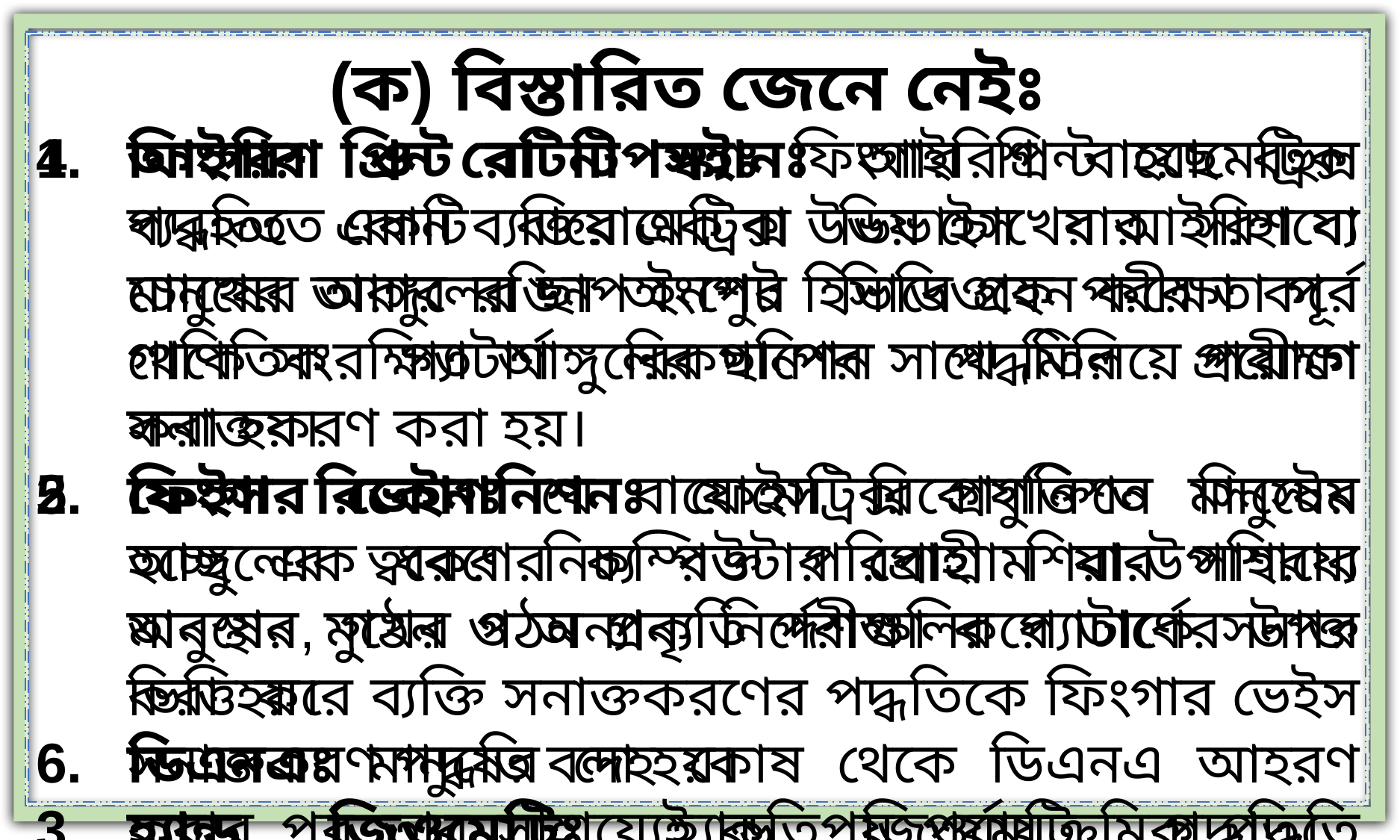

(ক) বিস্তারিত জেনে নেইঃ
আইরিশ ও রেটিনা স্ক্যানঃ আইরিশ বায়োমেট্রিক্স পদ্ধতিতে কোন ব্যক্তির এক বা উভয় চোখের আইরিশ বা চোখের তারার রঙিন অংশের  ভিডিওকে পরীক্ষা করে গাণিতিক প্যাটার্ণ রিকগনিশন পদ্ধতির প্রয়োগে সনাক্তকরণ করা হয়।
ফেইস রিকোগনিশনঃ ফেইস রিকোগনিশন সিস্টেম হচ্ছে এক ধরণের কম্পিউটার প্রোগ্রাম যার সাহায্যে মানুষের মুখের গঠন প্রকৃতি পরীক্ষা করে তাকে সনাক্ত করা হয়।
ডিএনএঃ মানুষের দেহ কোষ থেকে ডিএনএ আহরণ করার পর তার সাহায্যেই কতিপয় পর্যায়ক্রমিক পদ্ধতি অনুসারে ওই মানুষের ডিএনএ ফিঙ্গারপ্রিন্ট তৈরি করে সনাক্ত করা হয়।
ফিংগার প্রিন্ট বা টিপসইঃ ফিংগার প্রিন্ট হছে বহুল ব্যবহৃত একটি বায়োমেট্রিক্স ডিভাইস যার সাহায্যে মানুষের আঙ্গুলের ছাপ ইনপুট হিসাবে গ্রহন করে তা পূর্ব থেকে সংরক্ষিত আঙ্গুলের ছাপের সাথে মিলিয়ে পরীক্ষা করা হয়।
ফিংগার ভেইনঃ যে বায়োমেট্রিক্স প্রযুক্তিতে মানুষের আঙ্গুলের ত্বকের নিচ্য রক্ত পরিবাহী শিরা-উপশিরার অবস্থান, গঠন ও অন্যান্য নির্দেশগুলির প্যাটার্ণের উপর ভিত্তি করে ব্যক্তি সনাক্তকরণের পদ্ধতিকে ফিংগার ভেইস সনাক্তকরণ পদ্ধতি বলা হয়।
হ্যান্ড জিওমেট্রিঃ হ্যান্ড জিওমেট্রি পদ্ধতিতে বায়োমেট্রিক্স পদ্ধতি দ্বারা হাতের আকৃতি নির্ণয়ের মাধ্যমে মানুষকে সনাক্ত করা হয়।